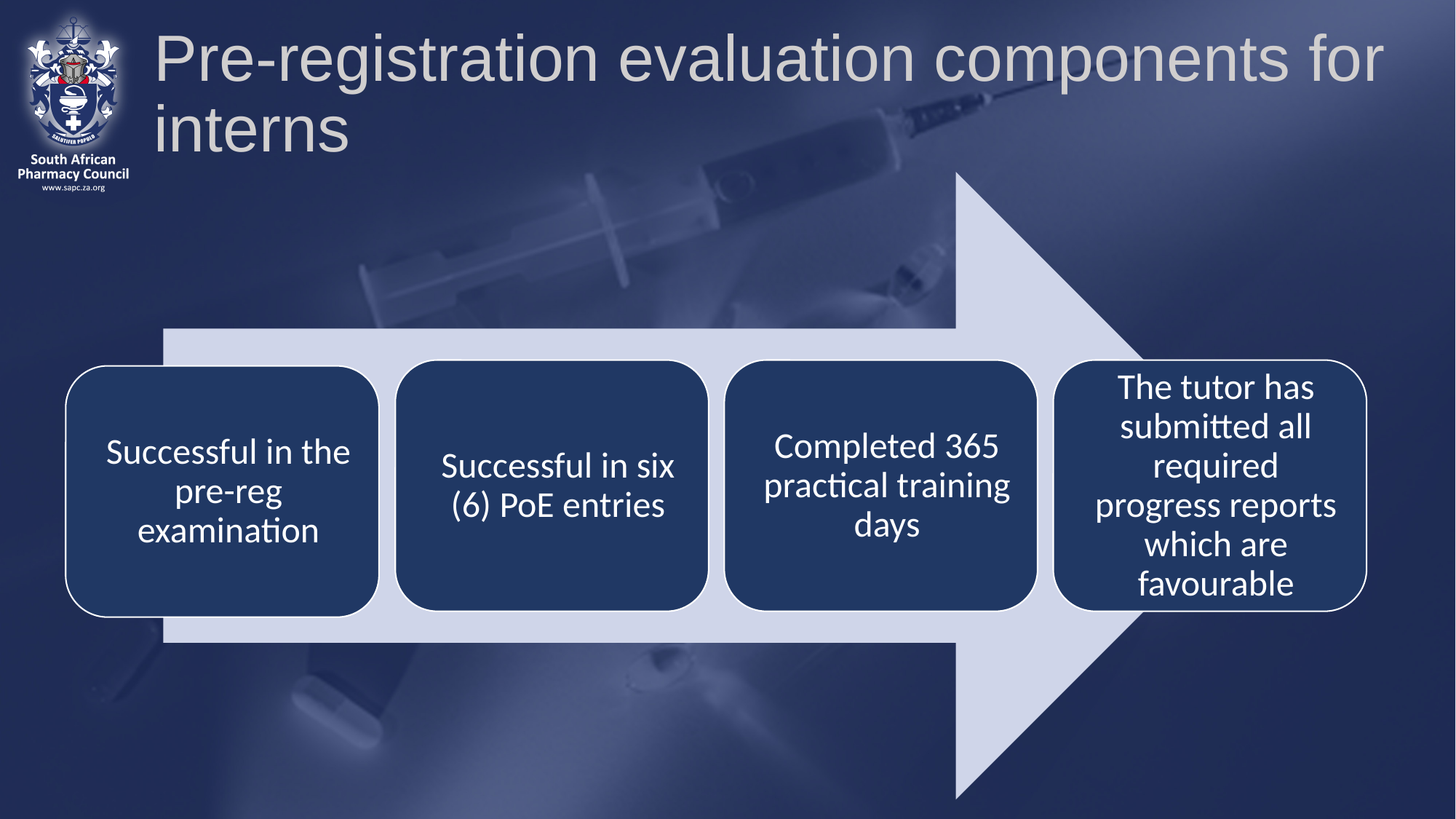

# Pre-registration evaluation components for interns
Successful in the pre-reg examination
Successful in six (6) PoE entries
Completed 365 practical training days
The tutor has submitted all required progress reports which are favourable